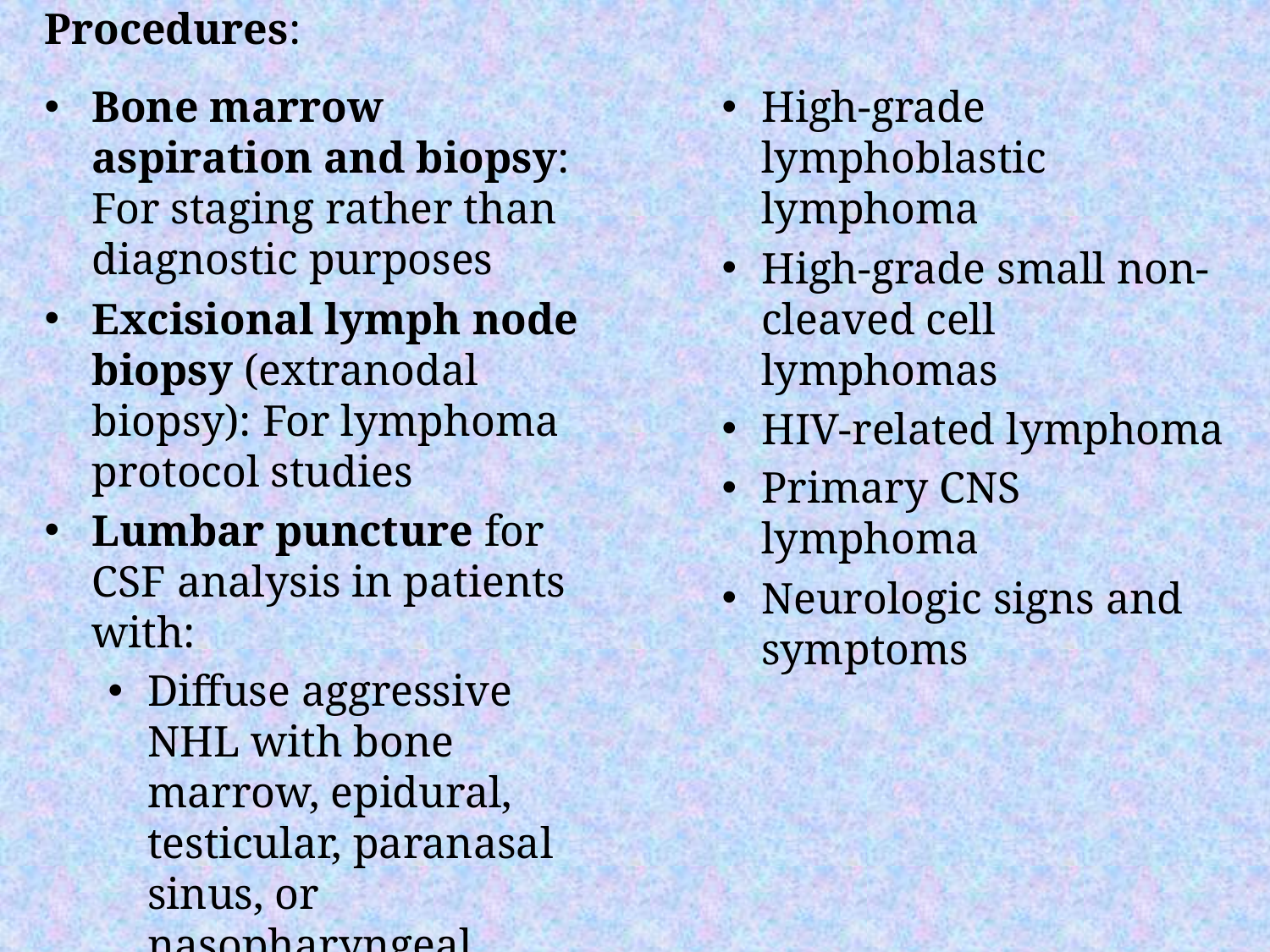

Procedures:
Bone marrow aspiration and biopsy: For staging rather than diagnostic purposes
Excisional lymph node biopsy (extranodal biopsy): For lymphoma protocol studies
Lumbar puncture for CSF analysis in patients with:
Diffuse aggressive NHL with bone marrow, epidural, testicular, paranasal sinus, or nasopharyngeal involvement.
High-grade lymphoblastic lymphoma
High-grade small non-cleaved cell lymphomas
HIV-related lymphoma
Primary CNS lymphoma
Neurologic signs and symptoms